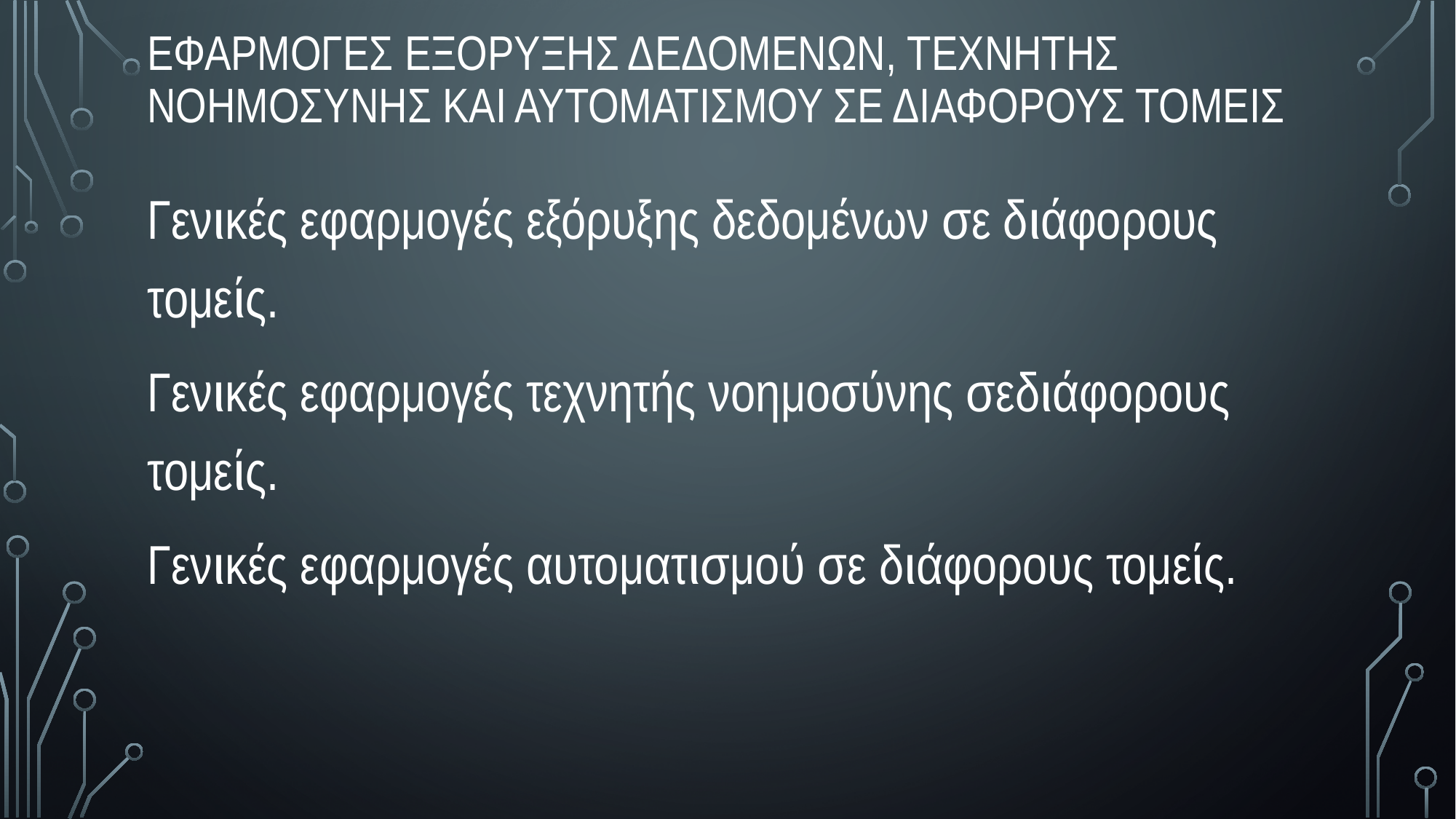

# Εφαρμογες Εξορυξης δεδομενων, Τεχνητης Νοημοσυνης και Αυτοματισμου σε διαφορους τομεις
Γενικές εφαρμογές εξόρυξης δεδομένων σε διάφορους τομείς.
Γενικές εφαρμογές τεχνητής νοημοσύνης σεδιάφορους τομείς.
Γενικές εφαρμογές αυτοματισμού σε διάφορους τομείς.